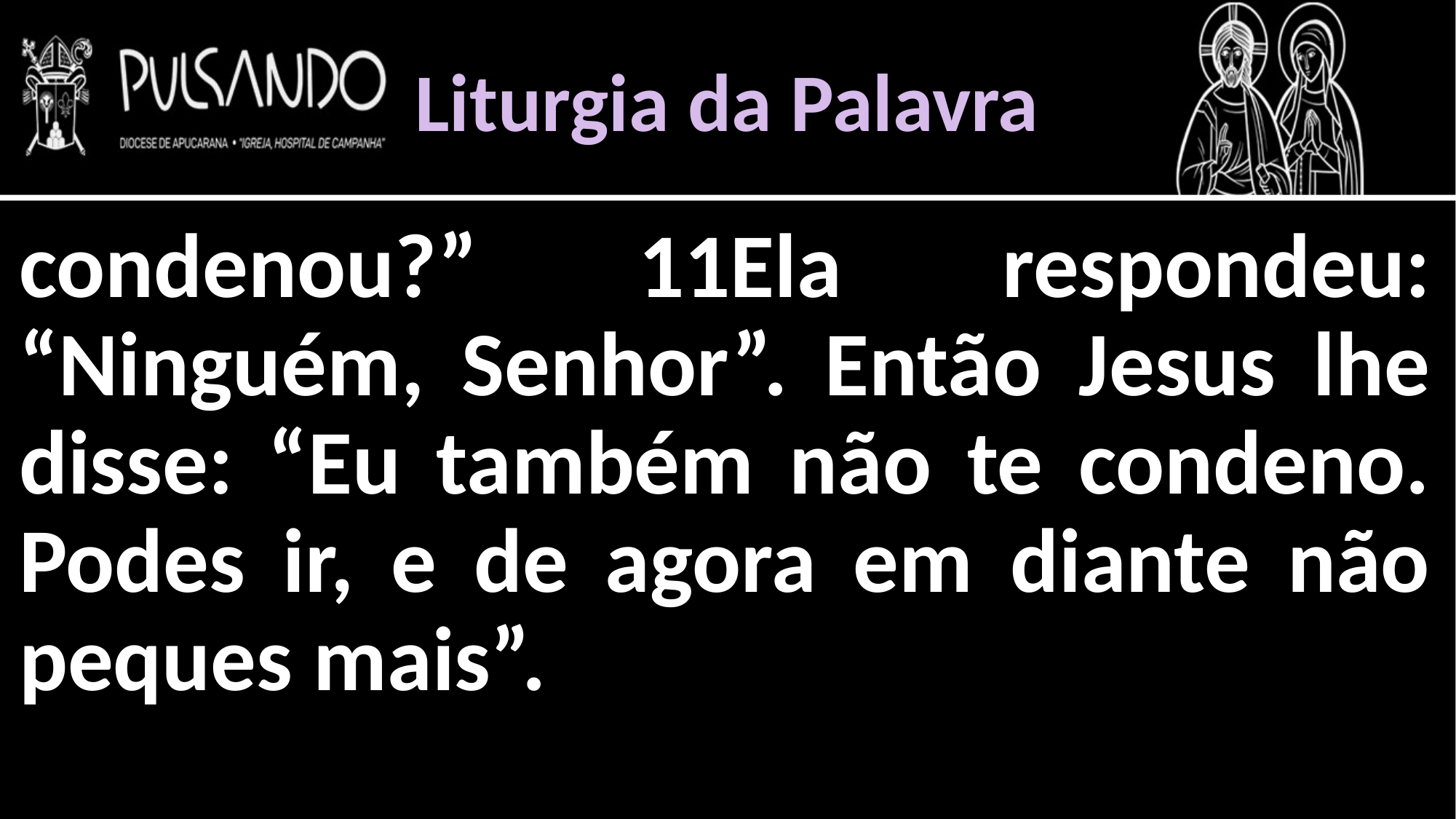

Liturgia da Palavra
condenou?” 11Ela respondeu: “Ninguém, Senhor”. Então Jesus lhe disse: “Eu também não te condeno. Podes ir, e de agora em diante não peques mais”.